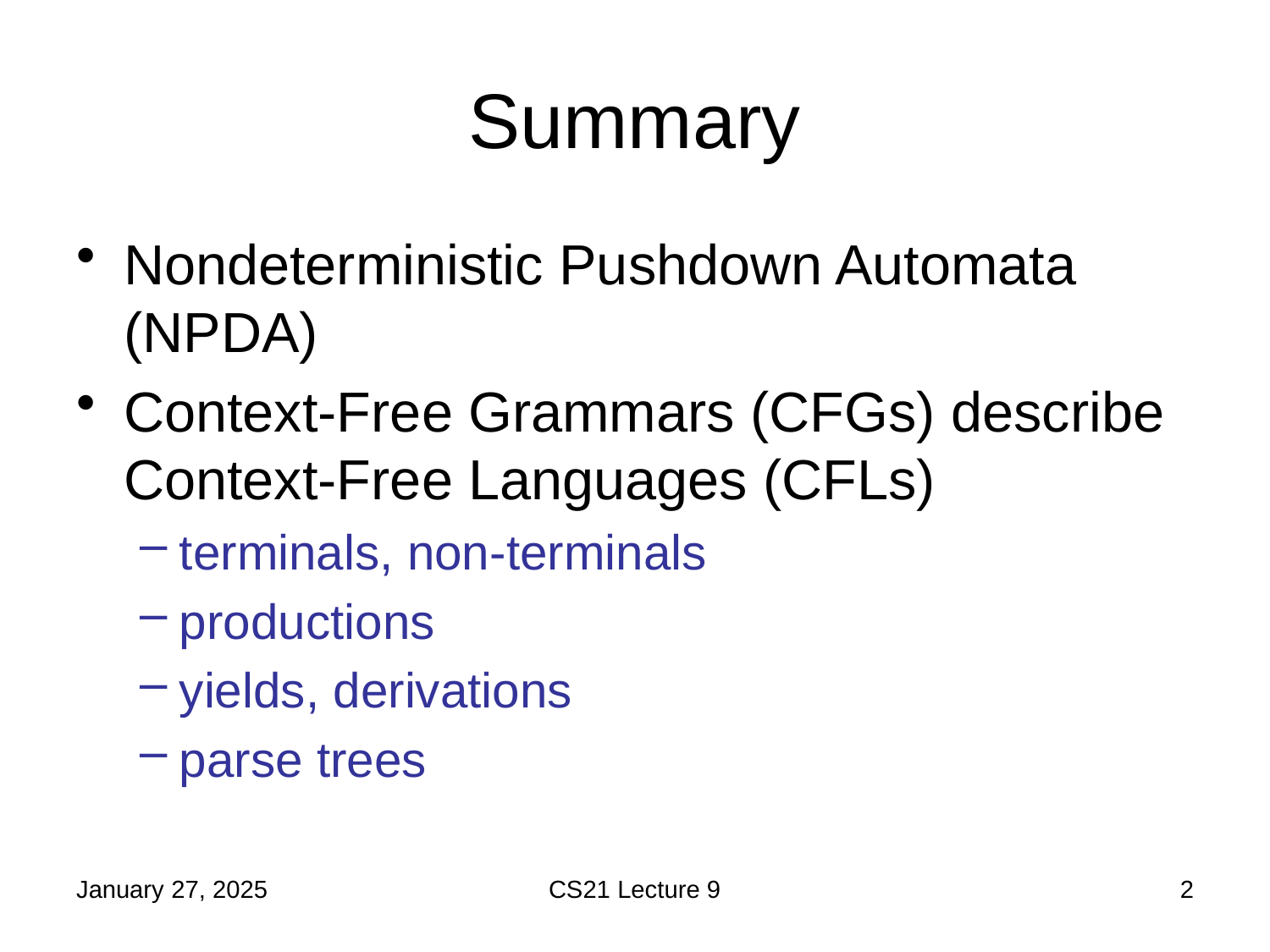

# Summary
Nondeterministic Pushdown Automata (NPDA)
Context-Free Grammars (CFGs) describe Context-Free Languages (CFLs)
terminals, non-terminals
productions
yields, derivations
parse trees
January 27, 2025
CS21 Lecture 9
2